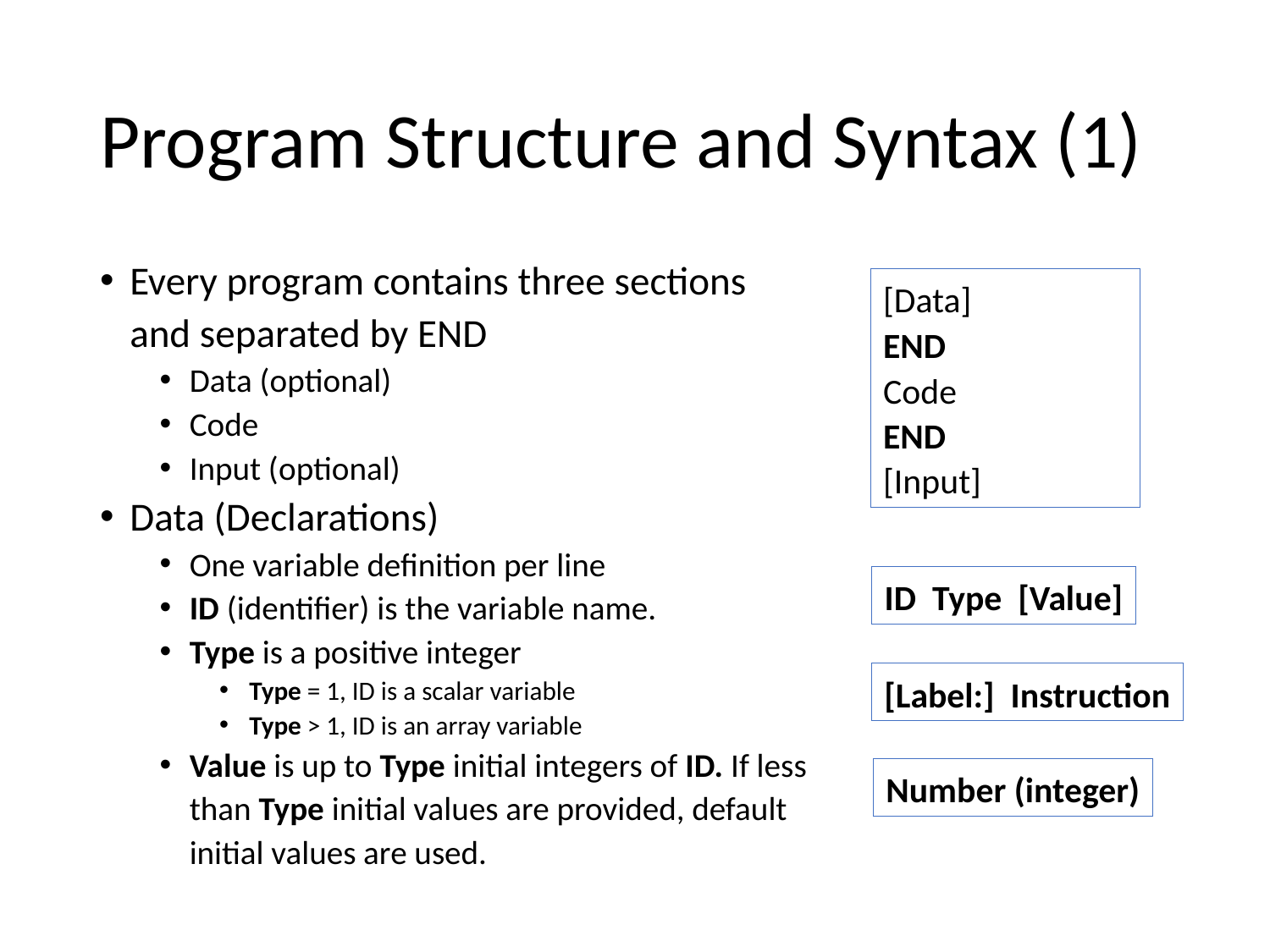

# Program Structure and Syntax (1)
Every program contains three sections and separated by END
Data (optional)
Code
Input (optional)
Data (Declarations)
One variable definition per line
ID (identifier) is the variable name.
Type is a positive integer
Type = 1, ID is a scalar variable
Type > 1, ID is an array variable
Value is up to Type initial integers of ID. If less than Type initial values are provided, default initial values are used.
[Data]
END
Code
END
[Input]
ID  Type  [Value]
[Label:]  Instruction
Number (integer)